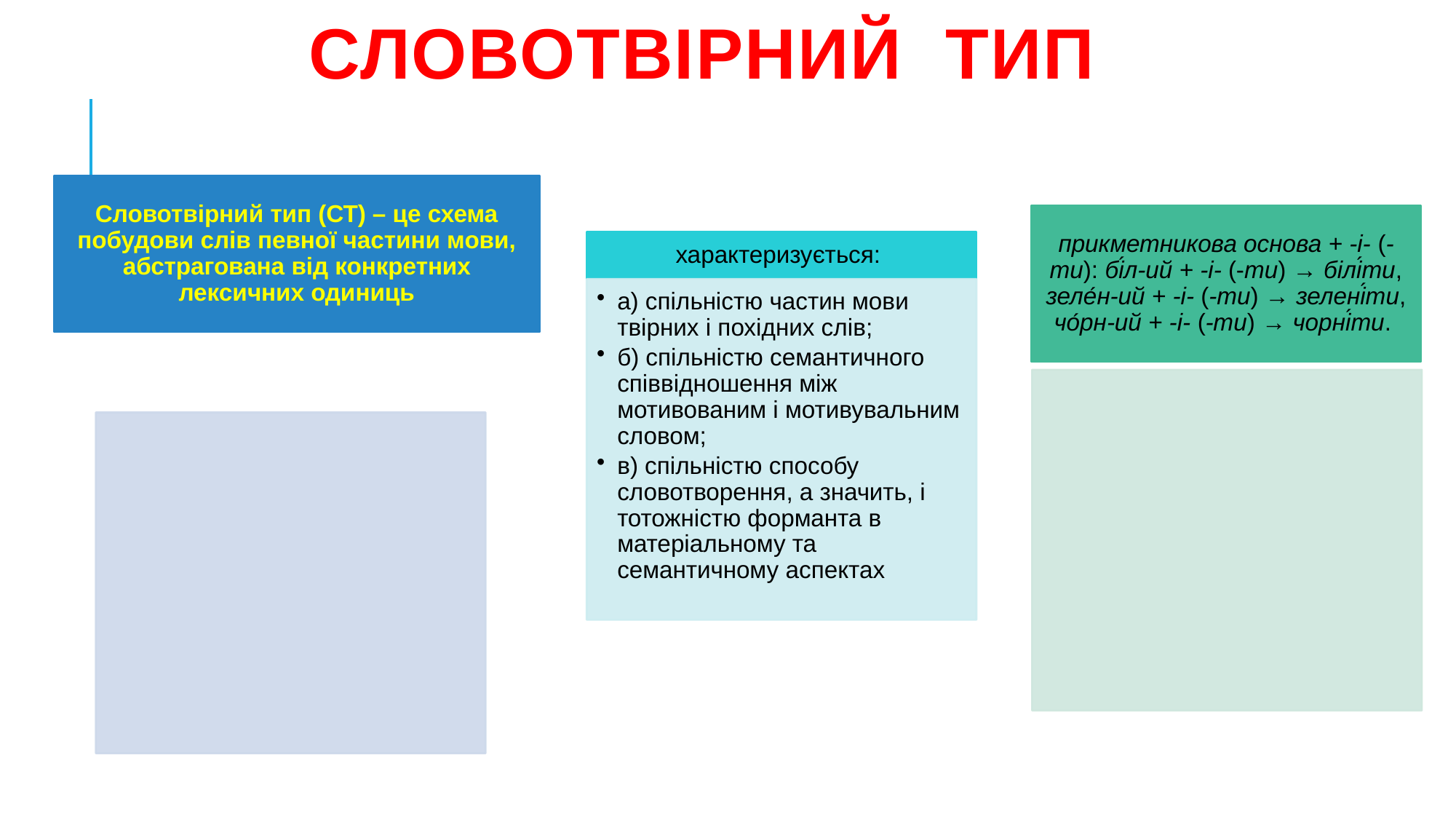

# Словотвірний  тип
Словотвірний тип (СТ) – це схема побудови слів певної частини мови, абстрагована від конкретних лексичних одиниць
характеризується:
а) спільністю частин мови твірних і похідних слів;
б) спільністю семантичного співвідношення між мотивованим і мотивувальним словом;
в) спільністю способу словотворення, а значить, і тотожністю форманта в матеріальному та семантичному аспектах
прикметникова основа + -і- (-ти): бі́л-ий + -і- (-ти) → білі́ти, зеле́н-ий + -і- (-ти) → зелені́ти, чо́рн-ий + -і- (-ти) → чорні́ти.